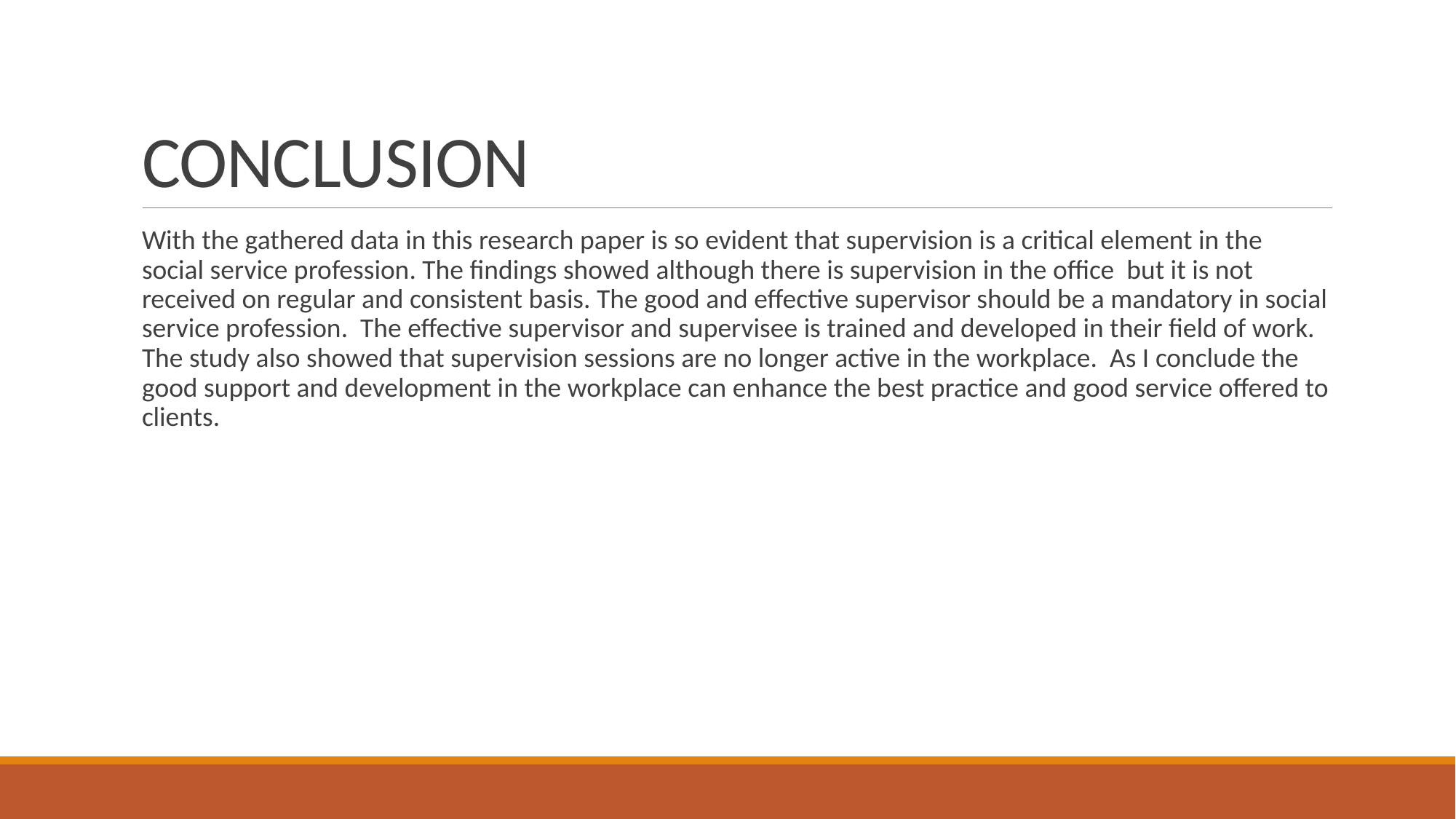

# CONCLUSION
With the gathered data in this research paper is so evident that supervision is a critical element in the social service profession. The findings showed although there is supervision in the office  but it is not received on regular and consistent basis. The good and effective supervisor should be a mandatory in social service profession.  The effective supervisor and supervisee is trained and developed in their field of work.  The study also showed that supervision sessions are no longer active in the workplace.  As I conclude the good support and development in the workplace can enhance the best practice and good service offered to clients.